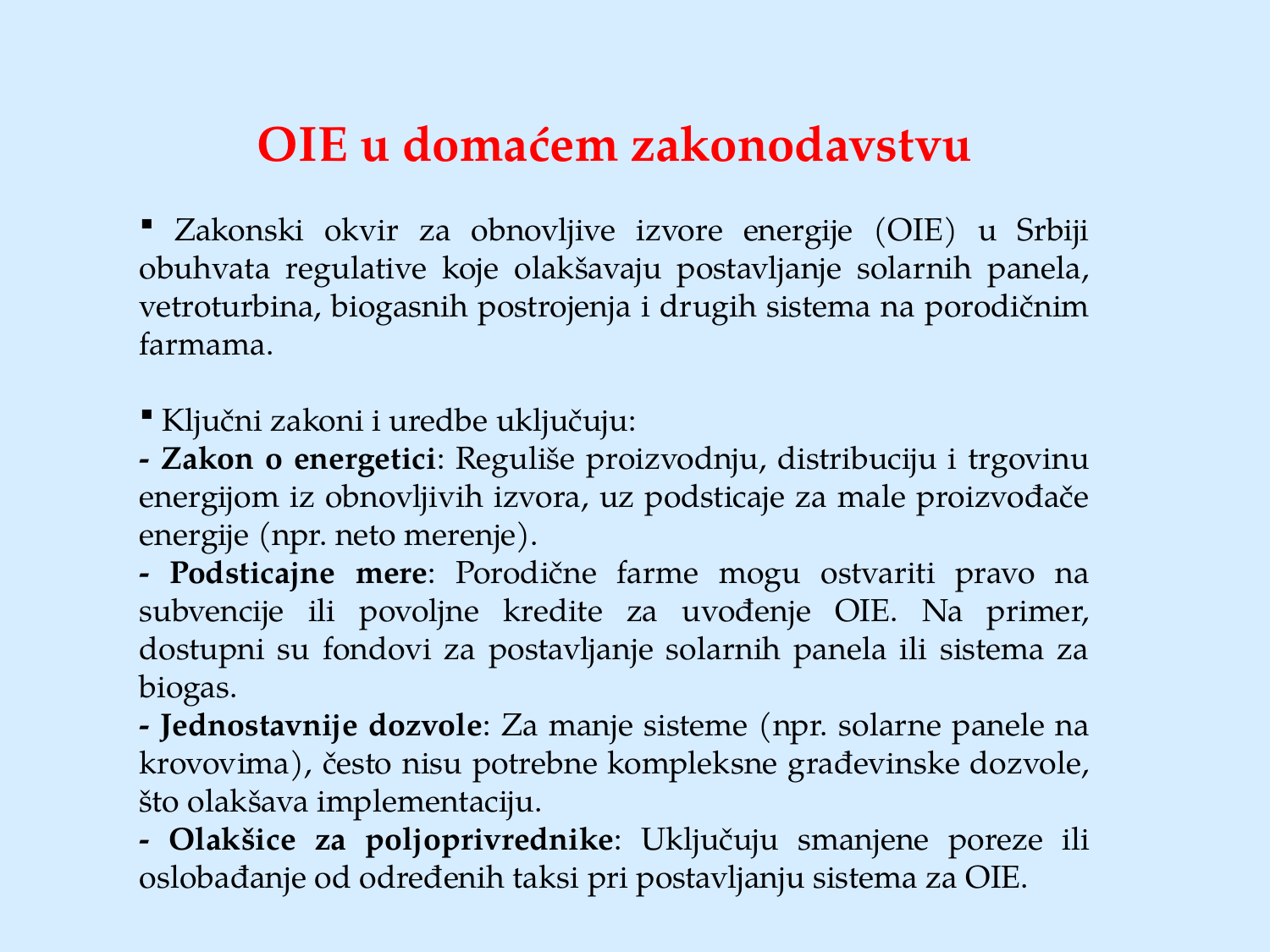

OIE u domaćem zakonodavstvu

 Zakonski okvir za obnovljive izvore energije (OIE) u Srbiji obuhvata regulative koje olakšavaju postavljanje solarnih panela, vetroturbina, biogasnih postrojenja i drugih sistema na porodičnim farmama.

 Ključni zakoni i uredbe uključuju:
- Zakon o energetici: Reguliše proizvodnju, distribuciju i trgovinu energijom iz obnovljivih izvora, uz podsticaje za male proizvođače energije (npr. neto merenje).
- Podsticajne mere: Porodične farme mogu ostvariti pravo na subvencije ili povoljne kredite za uvođenje OIE. Na primer, dostupni su fondovi za postavljanje solarnih panela ili sistema za biogas.
- Jednostavnije dozvole: Za manje sisteme (npr. solarne panele na krovovima), često nisu potrebne kompleksne građevinske dozvole, što olakšava implementaciju.
- Olakšice za poljoprivrednike: Uključuju smanjene poreze ili oslobađanje od određenih taksi pri postavljanju sistema za OIE.